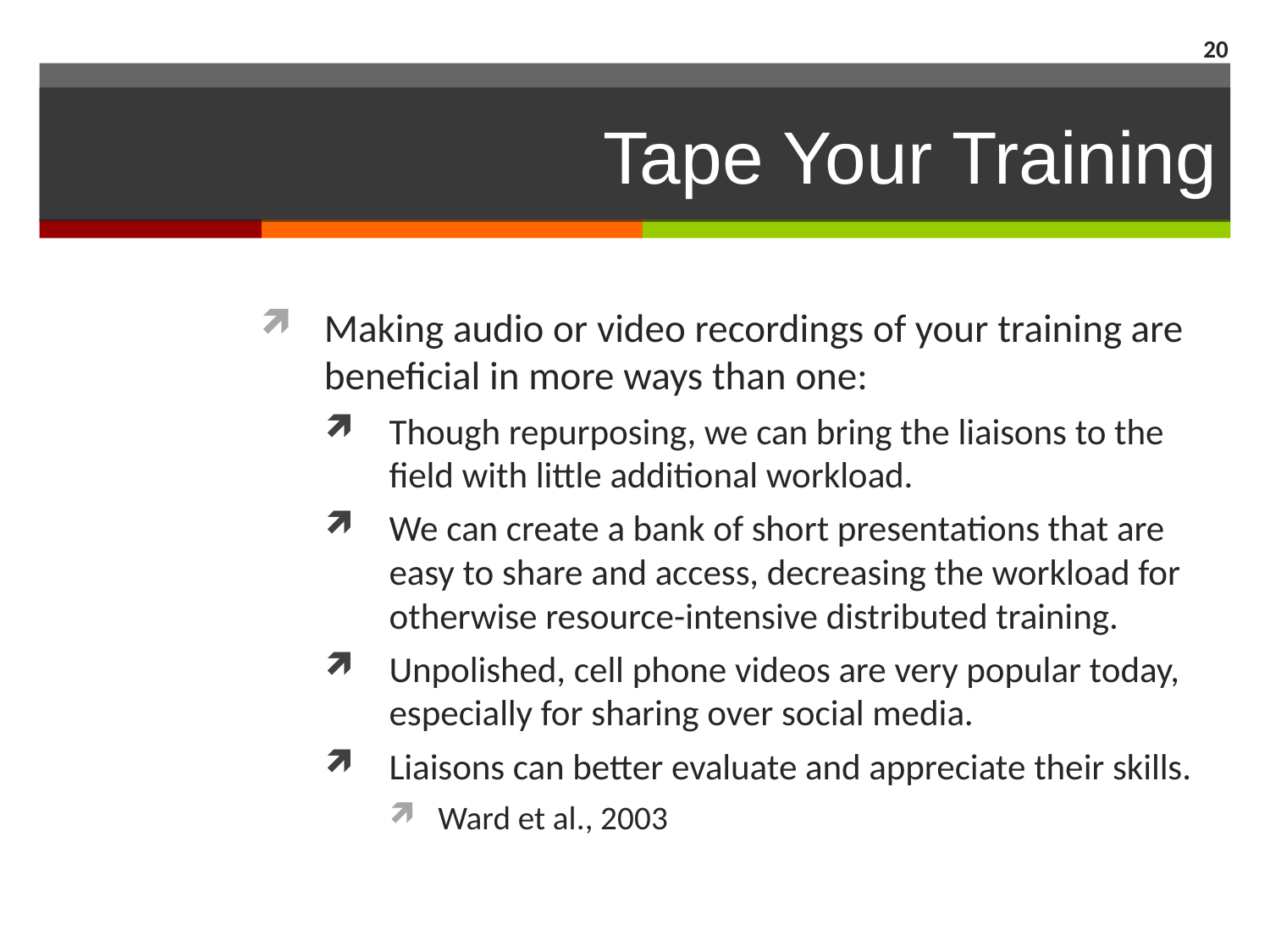

20
# Tape Your Training
Making audio or video recordings of your training are beneficial in more ways than one:
Though repurposing, we can bring the liaisons to the field with little additional workload.
We can create a bank of short presentations that are easy to share and access, decreasing the workload for otherwise resource-intensive distributed training.
Unpolished, cell phone videos are very popular today, especially for sharing over social media.
Liaisons can better evaluate and appreciate their skills.
Ward et al., 2003